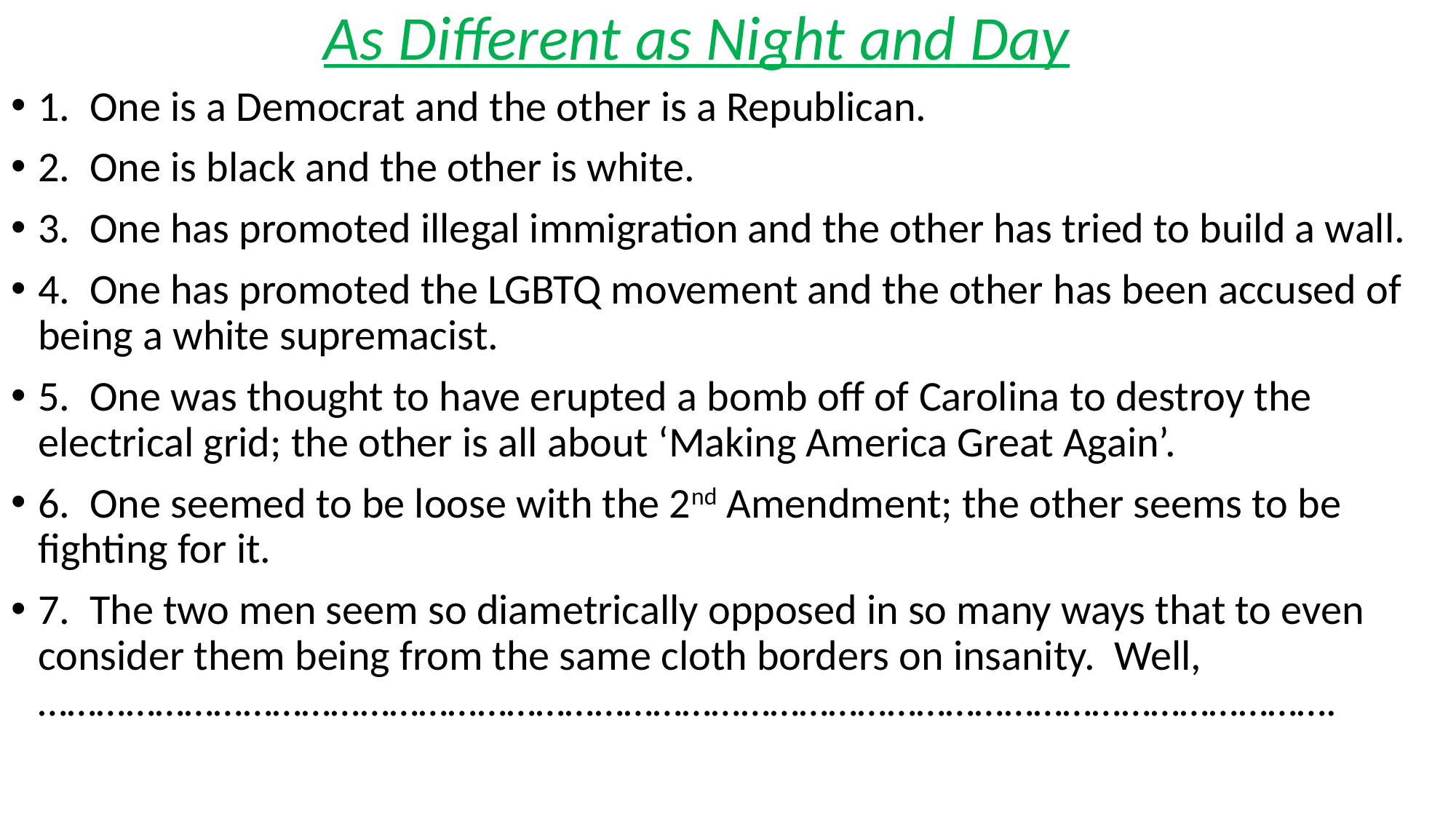

# As Different as Night and Day
1.  One is a Democrat and the other is a Republican.
2.  One is black and the other is white.
3.  One has promoted illegal immigration and the other has tried to build a wall.
4.  One has promoted the LGBTQ movement and the other has been accused of being a white supremacist.
5.  One was thought to have erupted a bomb off of Carolina to destroy the electrical grid; the other is all about ‘Making America Great Again’.
6.  One seemed to be loose with the 2nd Amendment; the other seems to be fighting for it.
7.  The two men seem so diametrically opposed in so many ways that to even consider them being from the same cloth borders on insanity.  Well,…………………………………………………………………………………………………………………….